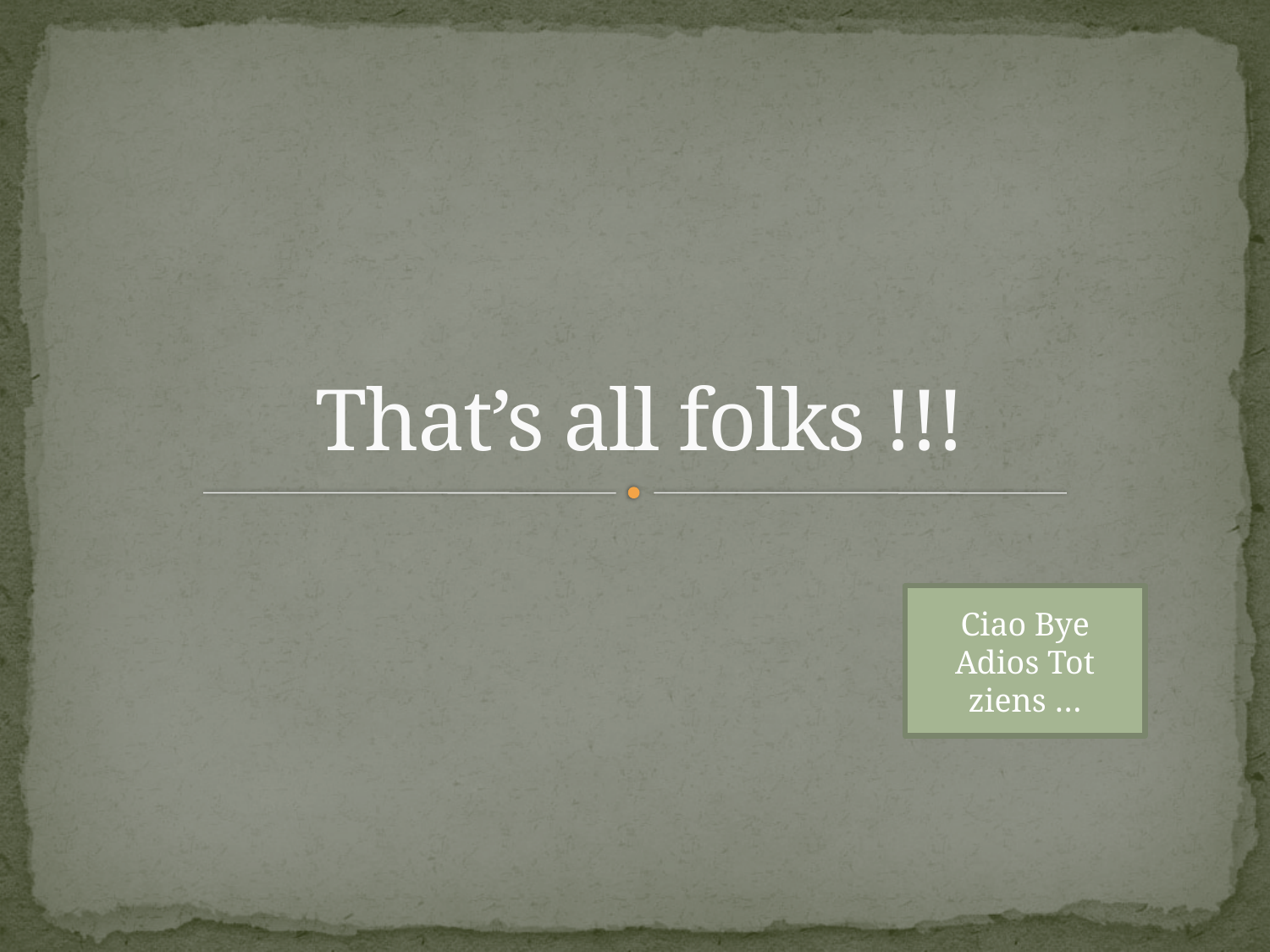

# That’s all folks !!!
Ciao Bye Adios Tot ziens …